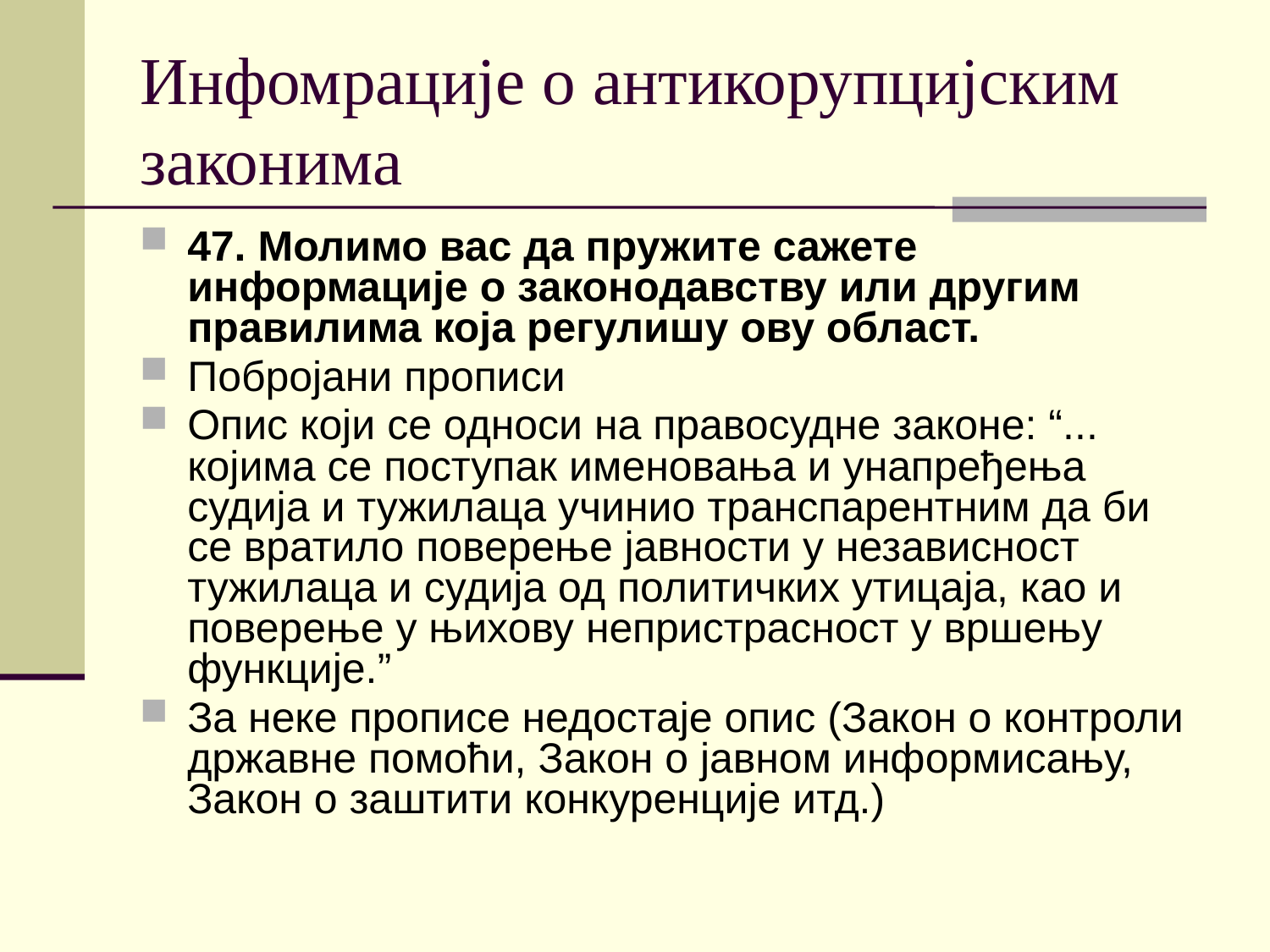

# Инфомрације о антикорупцијским законима
47. Молимо вас да пружите сажете информације о законодавству или другим правилима која регулишу ову област.
Побројани прописи
Опис који се односи на правосудне законе: “... којима се поступак именовања и унапређења судија и тужилаца учинио транспарентним да би се вратило поверење јавности у независност тужилаца и судија од политичких утицаја, као и поверење у њихову непристрасност у вршењу функције.”
За неке прописе недостаје опис (Закон о контроли државне помоћи, Закон о јавном информисању, Закон о заштити конкуренције итд.)